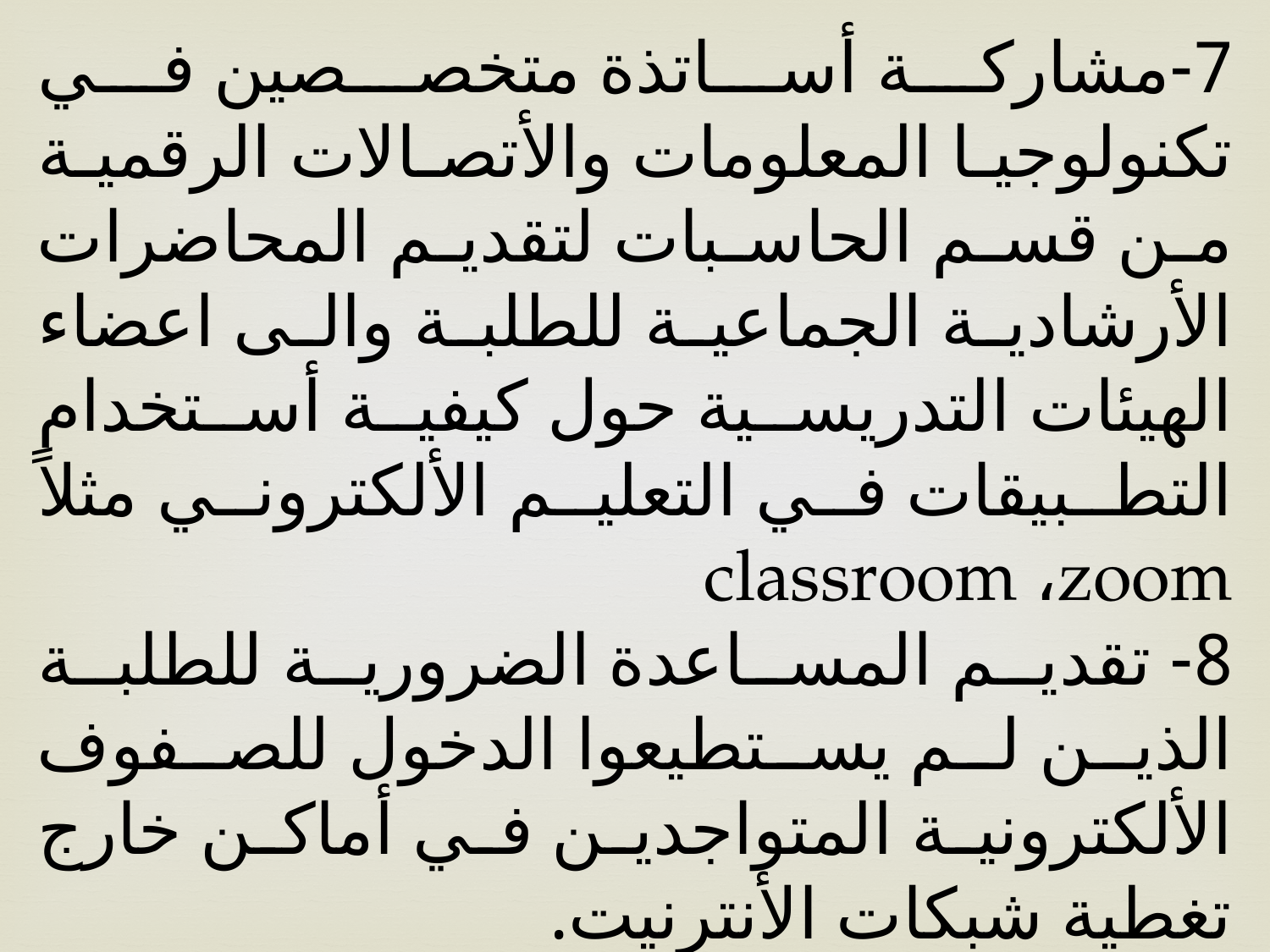

7-مشاركة أساتذة متخصصين في تكنولوجيا المعلومات والأتصالات الرقمية من قسم الحاسبات لتقديم المحاضرات الأرشادية الجماعية للطلبة والى اعضاء الهيئات التدريسية حول كيفية أستخدام التطبيقات في التعليم الألكتروني مثلاً classroom ،zoom
8- تقديم المساعدة الضرورية للطلبة الذين لم يستطيعوا الدخول للصفوف الألكترونية المتواجدين في أماكن خارج تغطية شبكات الأنترنيت.
9- العمل على حل المشاكل النفسية للطلبة نتيجة الحظر الأجباري من قيل متخصصين في الأرشاد النفسي.